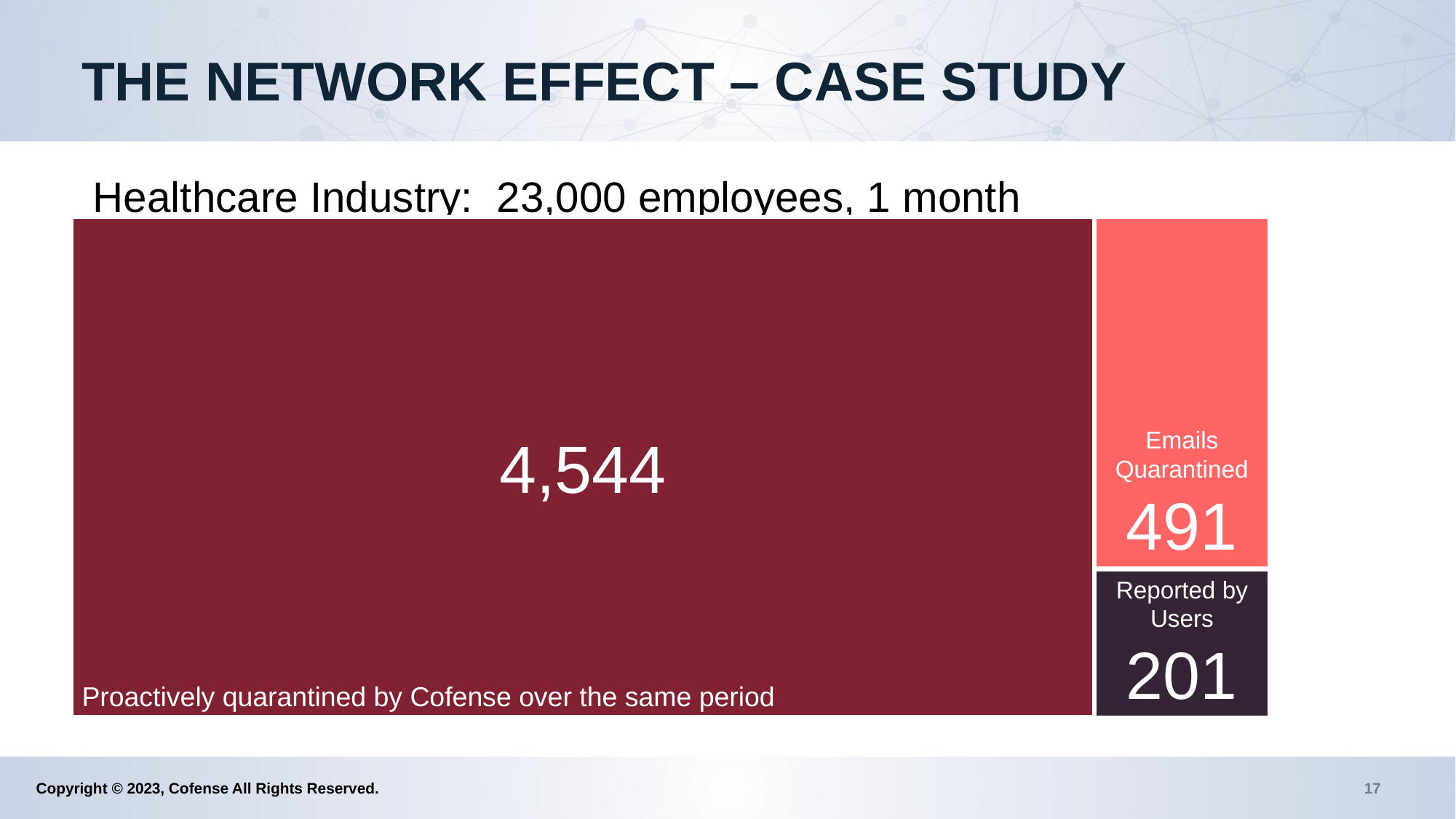

THE NETWORK EFFECT – CASE STUDY
Healthcare Industry:  23,000 employees, 1 month
Proactively quarantined by Cofense over the same period
Emails Quarantined
491
4,544
Reported by Users
201